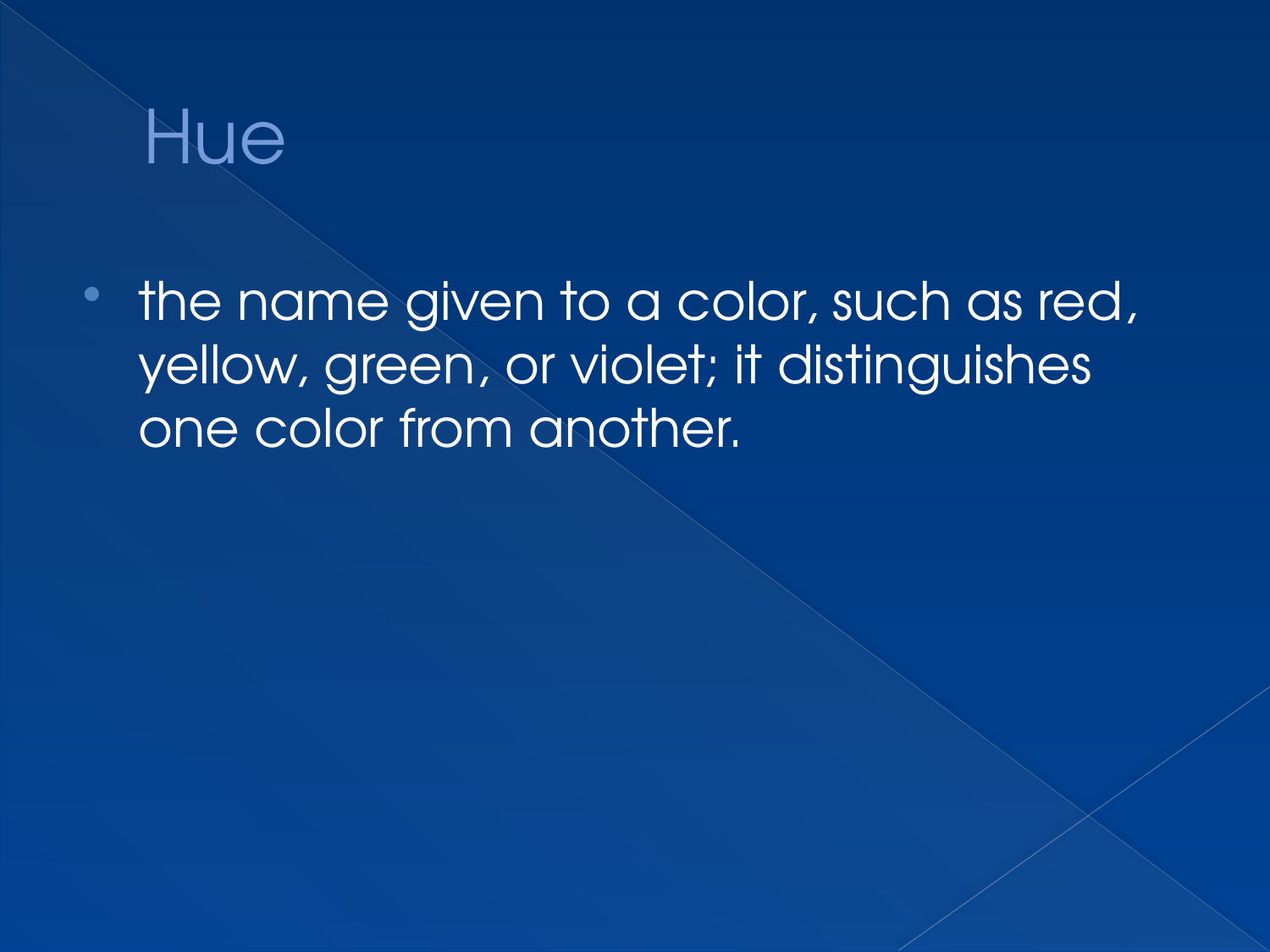

# Hue
the name given to a color, such as red, yellow, green, or violet; it distinguishes one color from another.